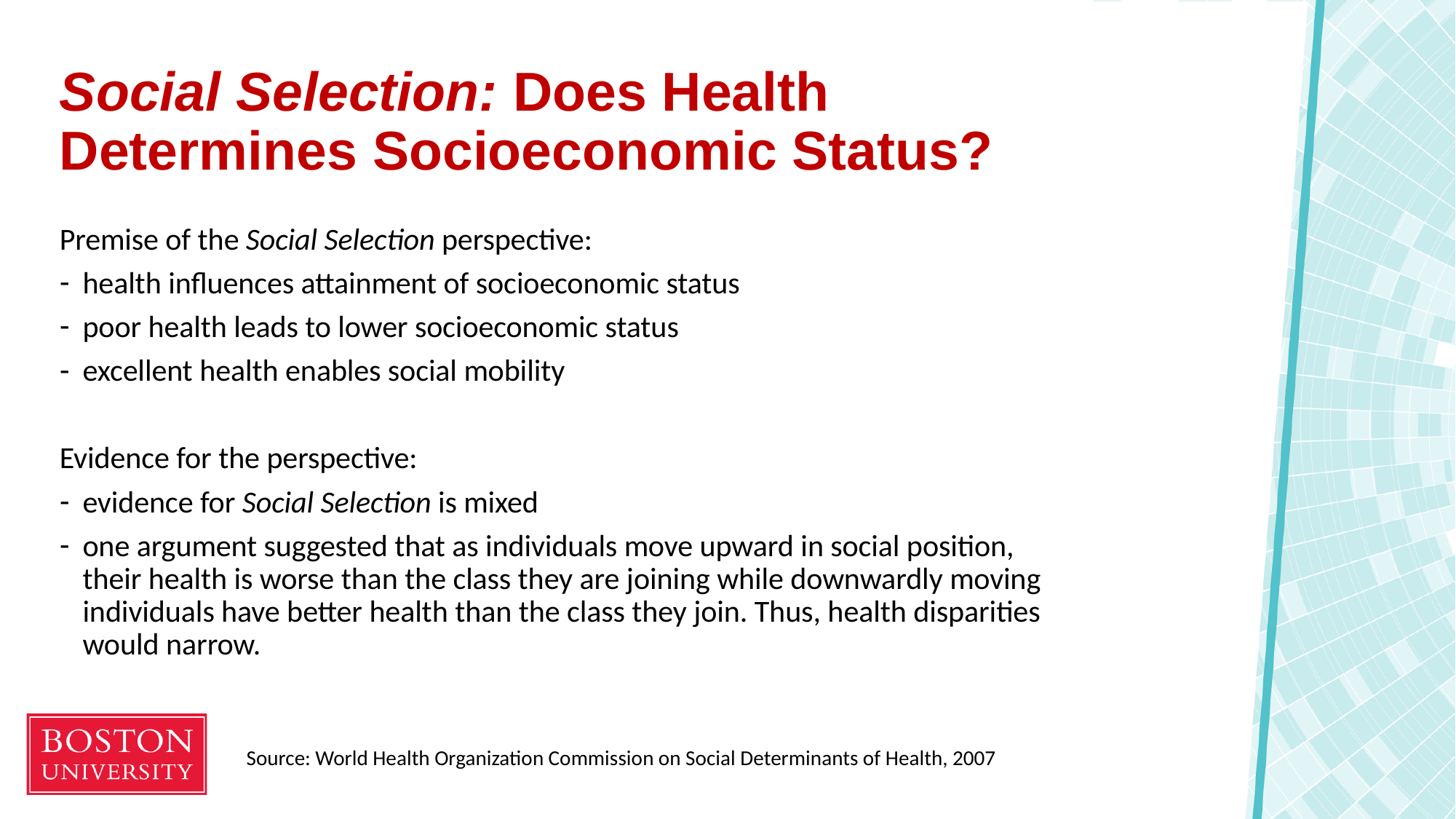

# Social Selection: Does Health Determines Socioeconomic Status?
Premise of the Social Selection perspective:
health influences attainment of socioeconomic status
poor health leads to lower socioeconomic status
excellent health enables social mobility

Evidence for the perspective:
evidence for Social Selection is mixed
one argument suggested that as individuals move upward in social position, their health is worse than the class they are joining while downwardly moving individuals have better health than the class they join. Thus, health disparities would narrow.

Source: World Health Organization Commission on Social Determinants of Health, 2007